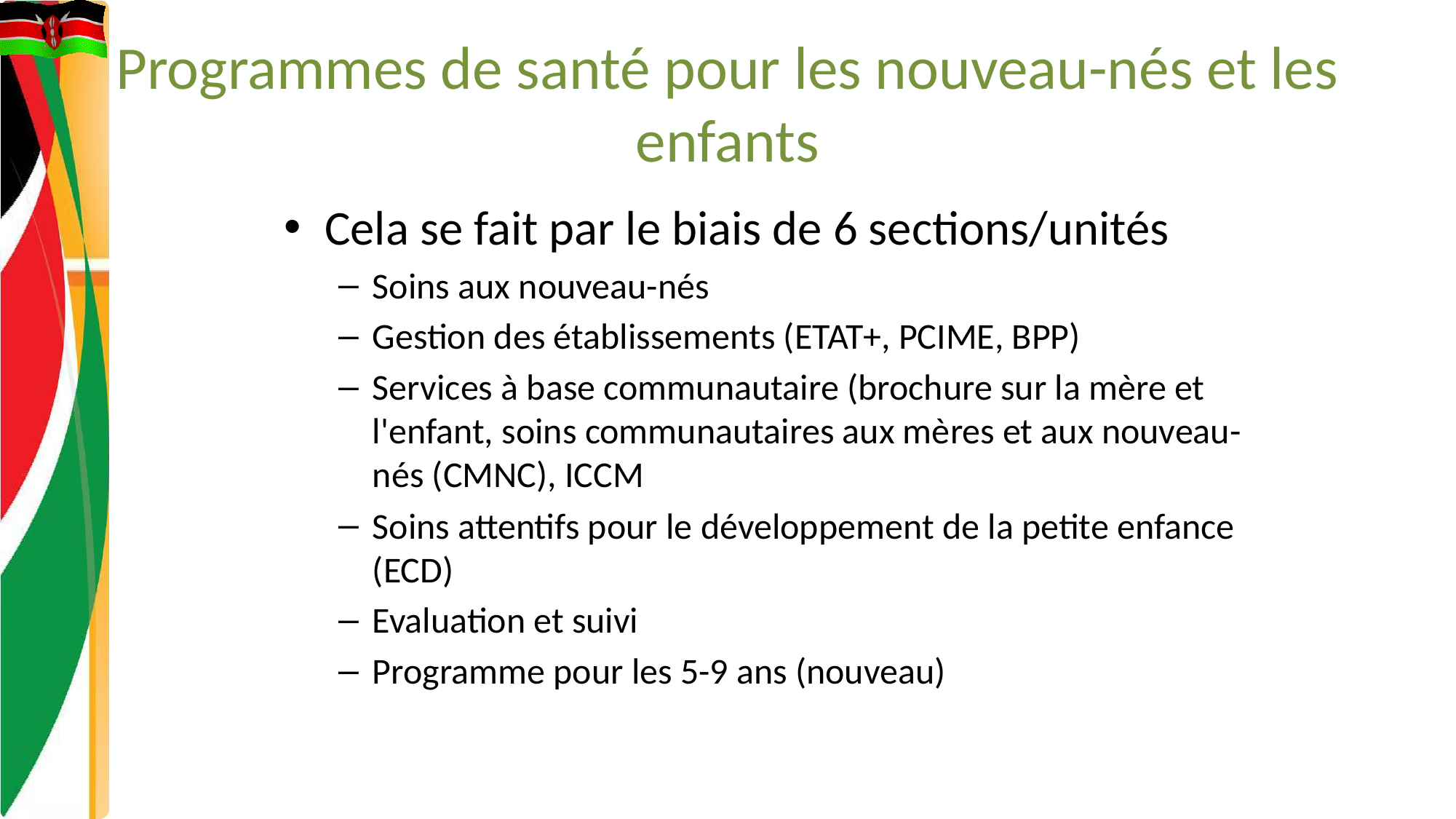

# Programmes de santé pour les nouveau-nés et les enfants
Cela se fait par le biais de 6 sections/unités
Soins aux nouveau-nés
Gestion des établissements (ETAT+, PCIME, BPP)
Services à base communautaire (brochure sur la mère et l'enfant, soins communautaires aux mères et aux nouveau-nés (CMNC), ICCM
Soins attentifs pour le développement de la petite enfance (ECD)
Evaluation et suivi
Programme pour les 5-9 ans (nouveau)